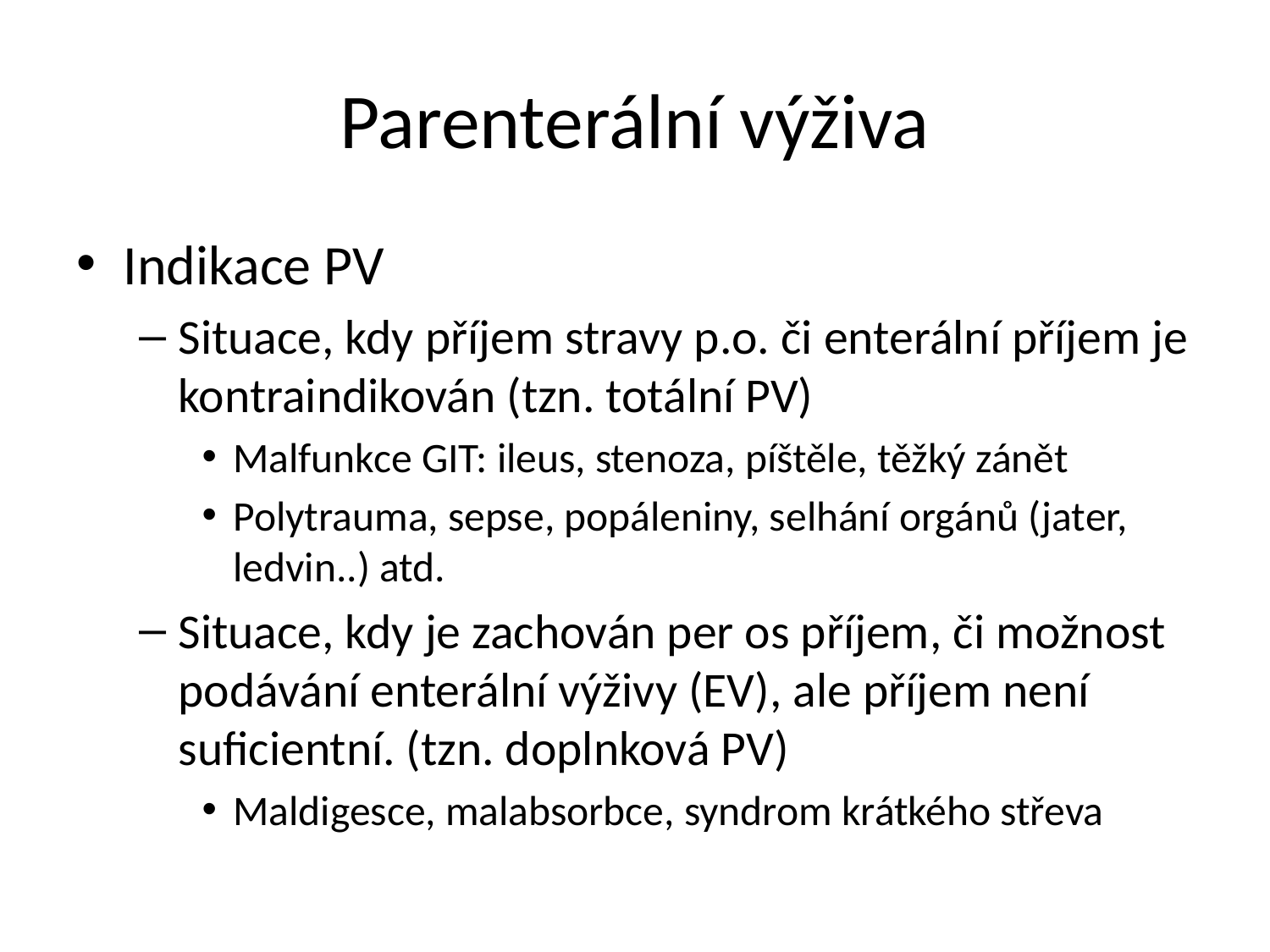

# Parenterální výživa
Indikace PV
Situace, kdy příjem stravy p.o. či enterální příjem je kontraindikován (tzn. totální PV)
Malfunkce GIT: ileus, stenoza, píštěle, těžký zánět
Polytrauma, sepse, popáleniny, selhání orgánů (jater, ledvin..) atd.
Situace, kdy je zachován per os příjem, či možnost podávání enterální výživy (EV), ale příjem není suficientní. (tzn. doplnková PV)
Maldigesce, malabsorbce, syndrom krátkého střeva